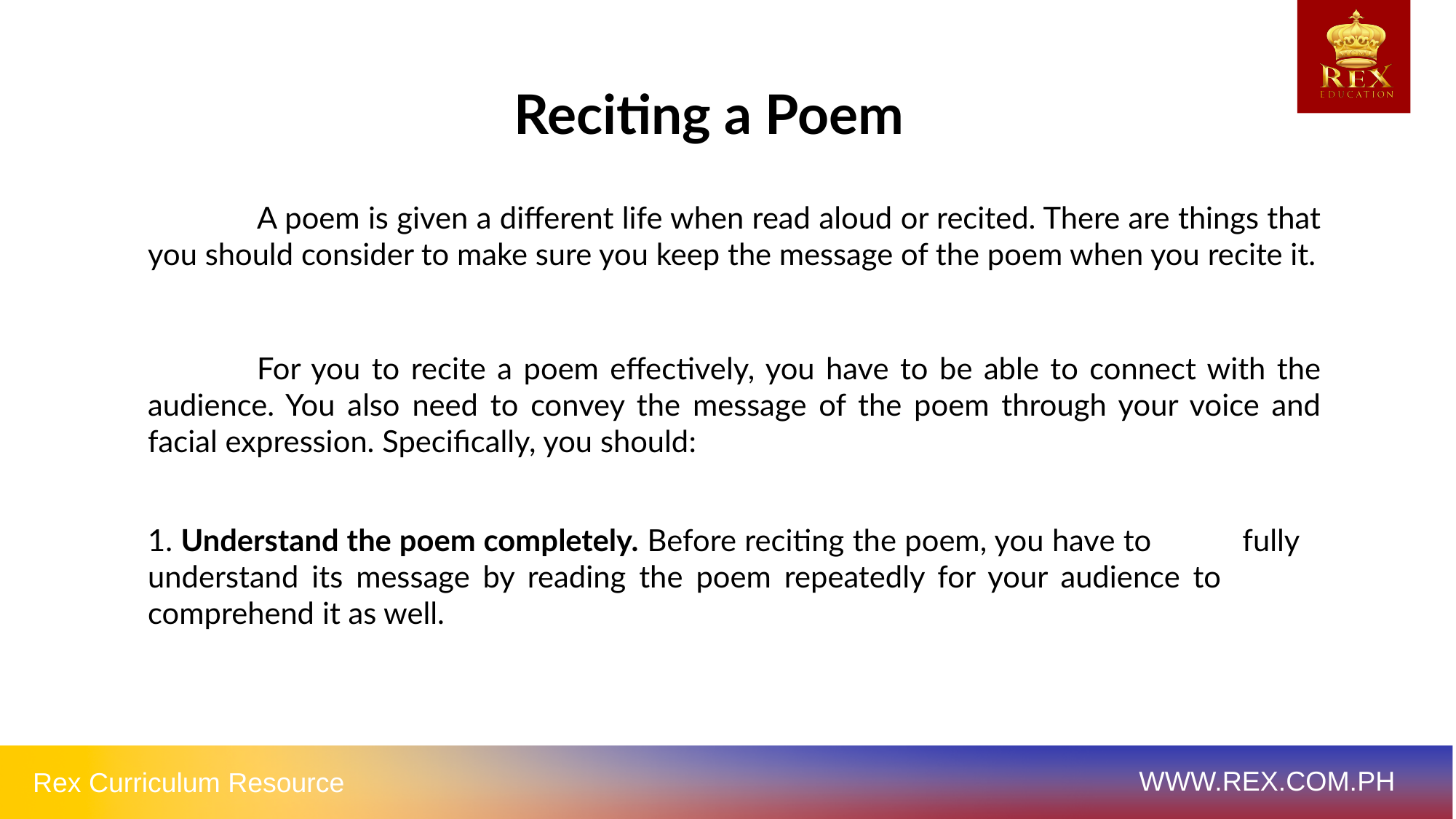

Reciting a Poem
	A poem is given a different life when read aloud or recited. There are things that you should consider to make sure you keep the message of the poem when you recite it.
Academic Literary Writing

	For you to recite a poem effectively, you have to be able to connect with the audience. You also need to convey the message of the poem through your voice and facial expression. Specifically, you should:
1. Understand the poem completely. Before reciting the poem, you have to           fully understand its message by reading the poem repeatedly for your audience to       comprehend it as well.